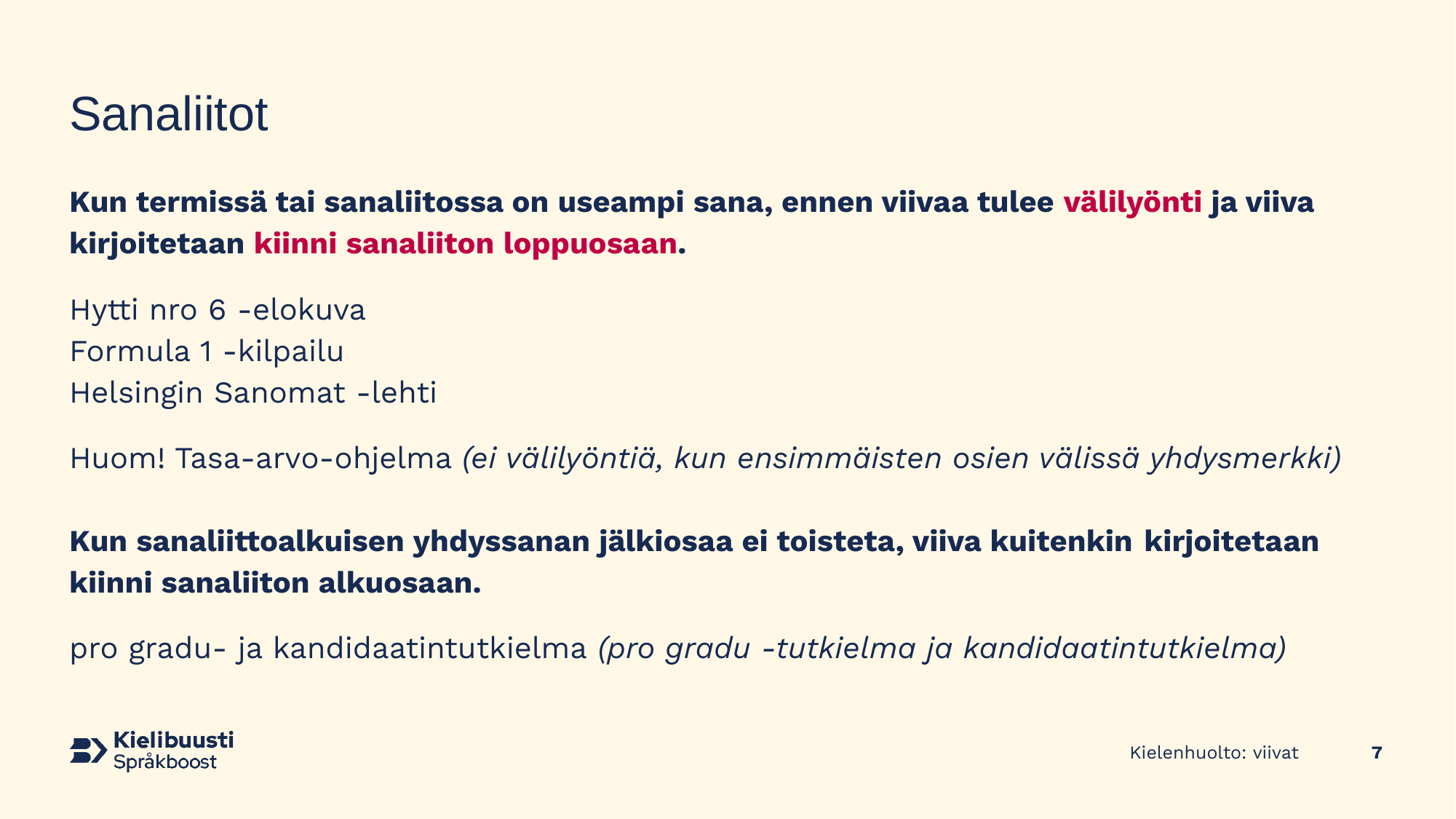

# Sanaliitot
Kun termissä tai sanaliitossa on useampi sana, ennen viivaa tulee välilyönti ja viiva kirjoitetaan kiinni sanaliiton loppuosaan.
Hytti nro 6 -elokuva
Formula 1 -kilpailu
Helsingin Sanomat -lehti
Huom! Tasa-arvo-ohjelma (ei välilyöntiä, kun ensimmäisten osien välissä yhdysmerkki)
Kun sanaliittoalkuisen yhdyssanan jälkiosaa ei toisteta, viiva kuitenkin kirjoitetaan kiinni sanaliiton alkuosaan.
pro gradu- ja kandidaatintutkielma (pro gradu -tutkielma ja kandidaatintutkielma)

Kielenhuolto: viivat
7